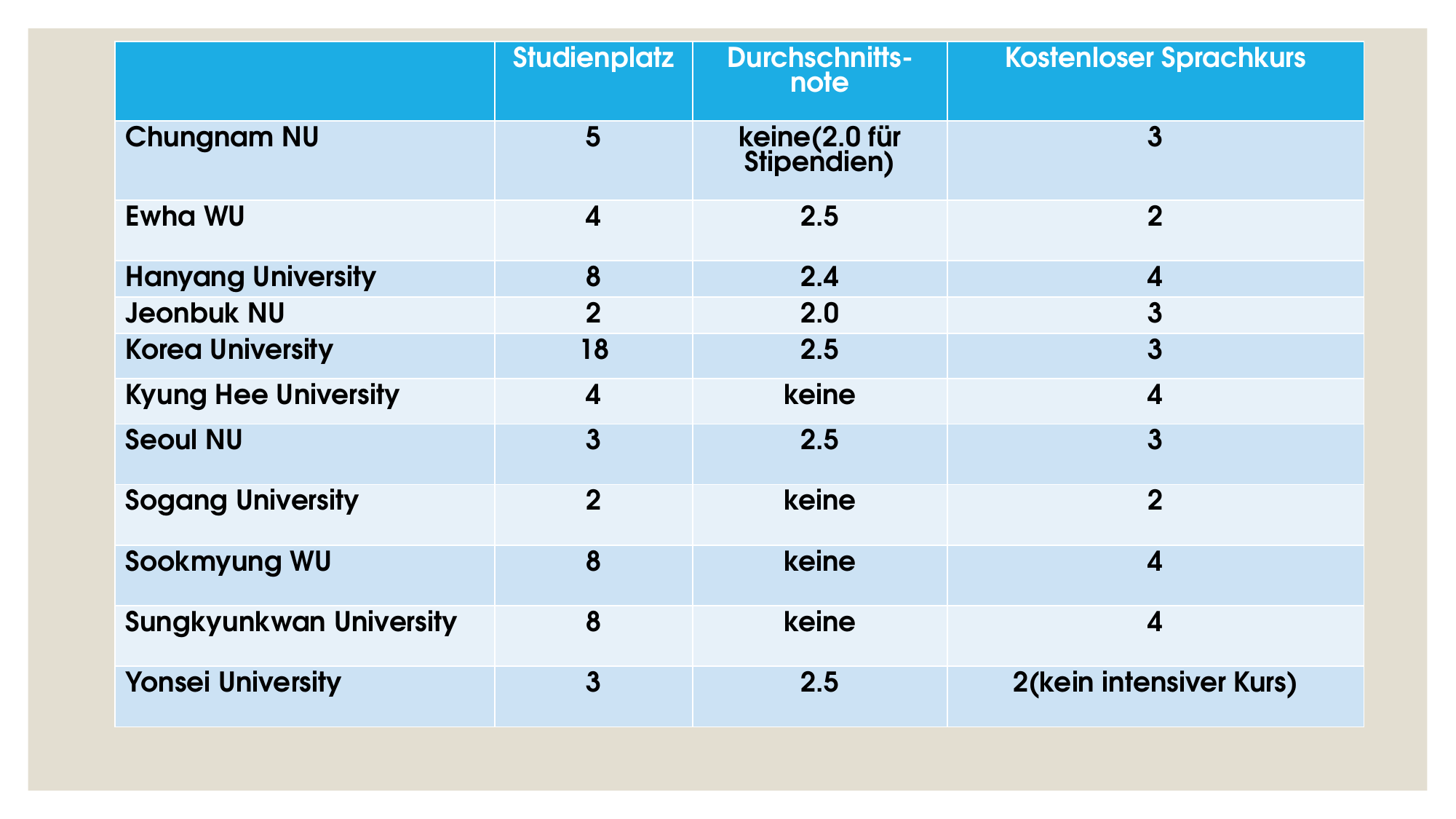

|  | Studienplatz | Durchschnitts-note | Kostenloser Sprachkurs |
| --- | --- | --- | --- |
| Chungnam NU | 5 | keine(2.0 für Stipendien) | 3 |
| Ewha WU | 4 | 2.5 | 2 |
| Hanyang University | 8 | 2.4 | 4 |
| Jeonbuk NU | 2 | 2.0 | 3 |
| Korea University | 18 | 2.5 | 3 |
| Kyung Hee University | 4 | keine | 4 |
| Seoul NU | 3 | 2.5 | 3 |
| Sogang University | 2 | keine | 2 |
| Sookmyung WU | 8 | keine | 4 |
| Sungkyunkwan University | 8 | keine | 4 |
| Yonsei University | 3 | 2.5 | 2(kein intensiver Kurs) |
#